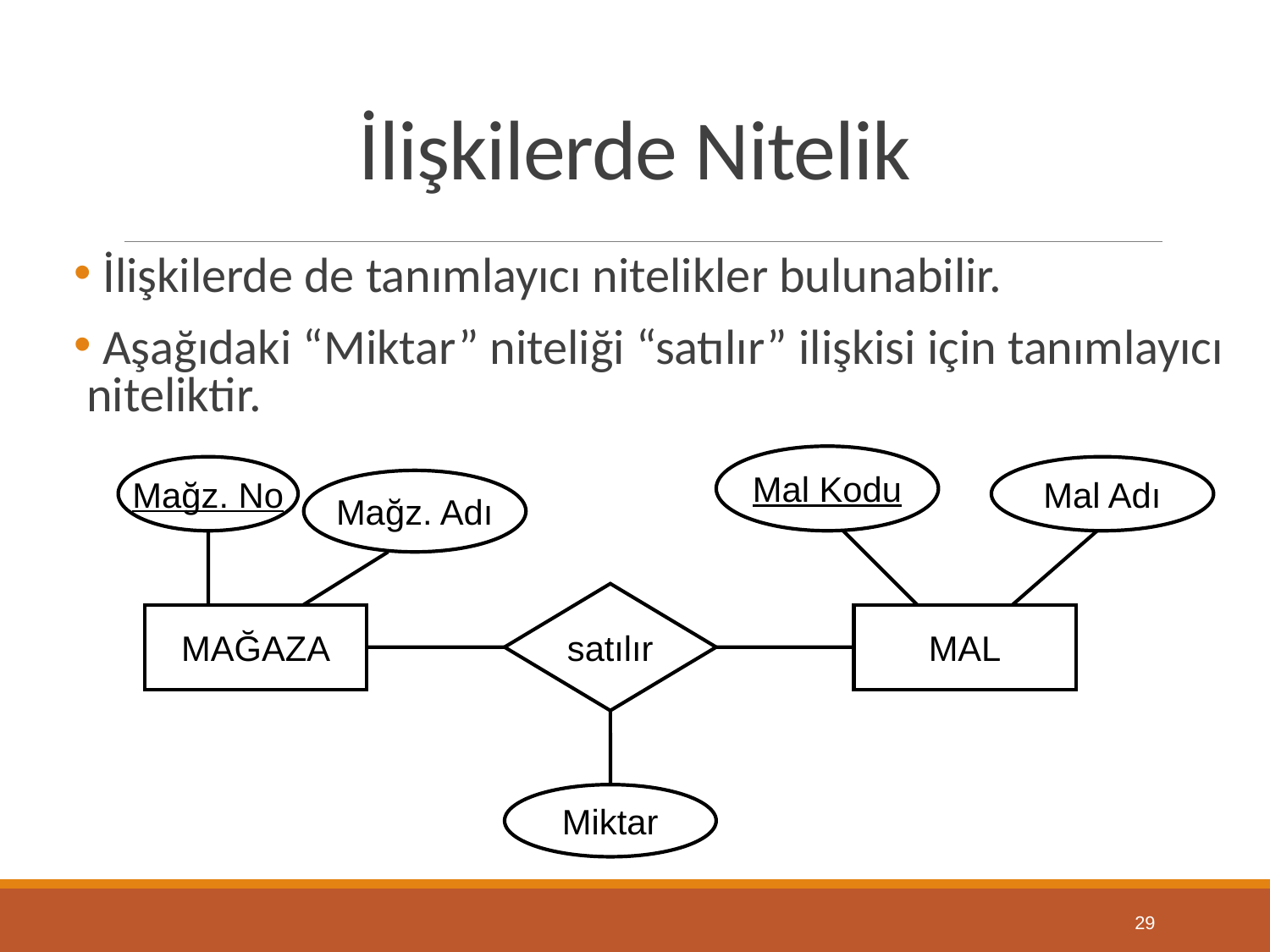

# İlişkilerde Nitelik
 İlişkilerde de tanımlayıcı nitelikler bulunabilir.
 Aşağıdaki “Miktar” niteliği “satılır” ilişkisi için tanımlayıcı niteliktir.
Mal Kodu
Mağz. No
Mal Adı
Mağz. Adı

satılır
MAĞAZA
MAL

Miktar
29